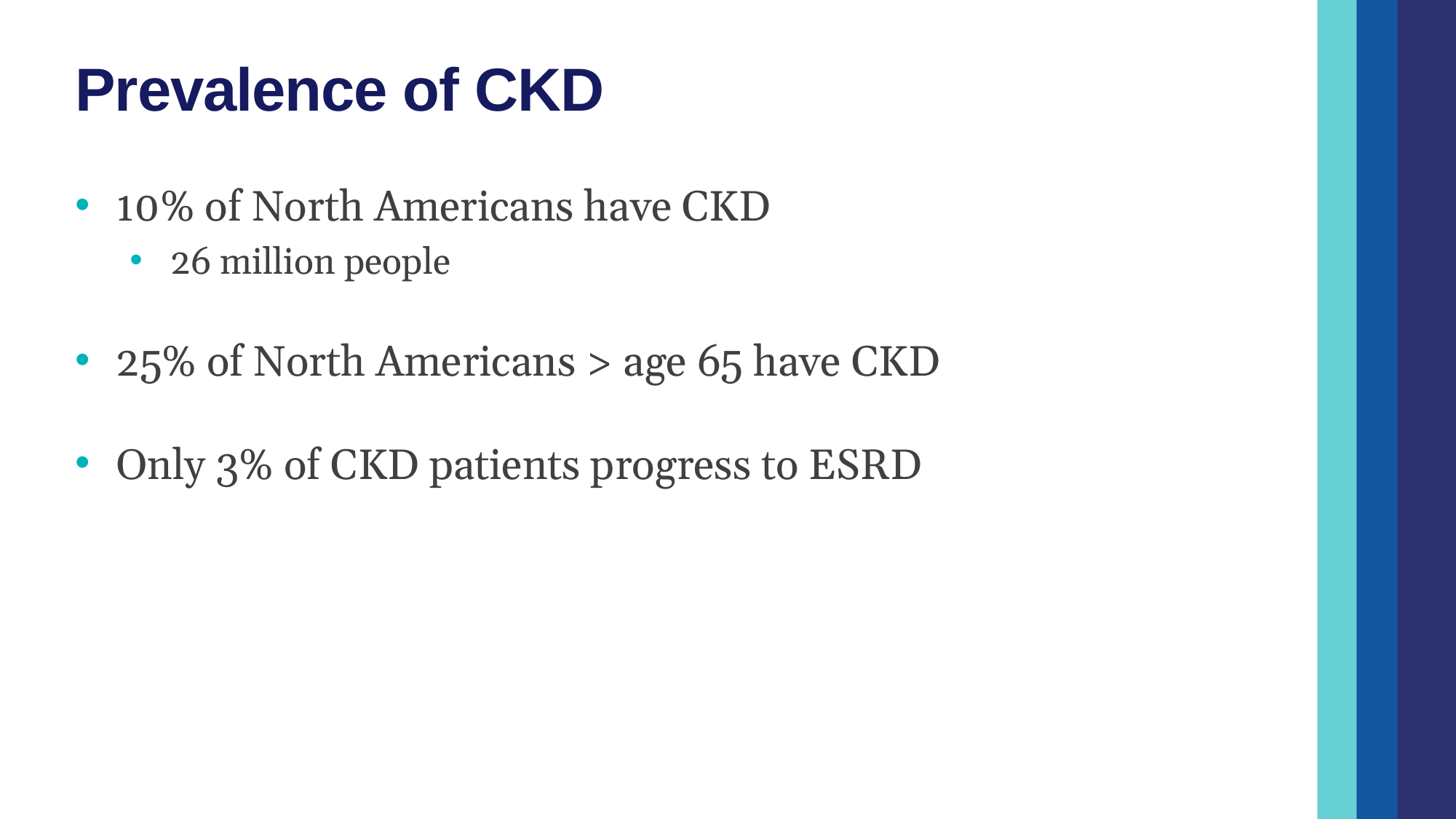

# Prevalence of CKD
10% of North Americans have CKD
26 million people

25% of North Americans > age 65 have CKD

Only 3% of CKD patients progress to ESRD